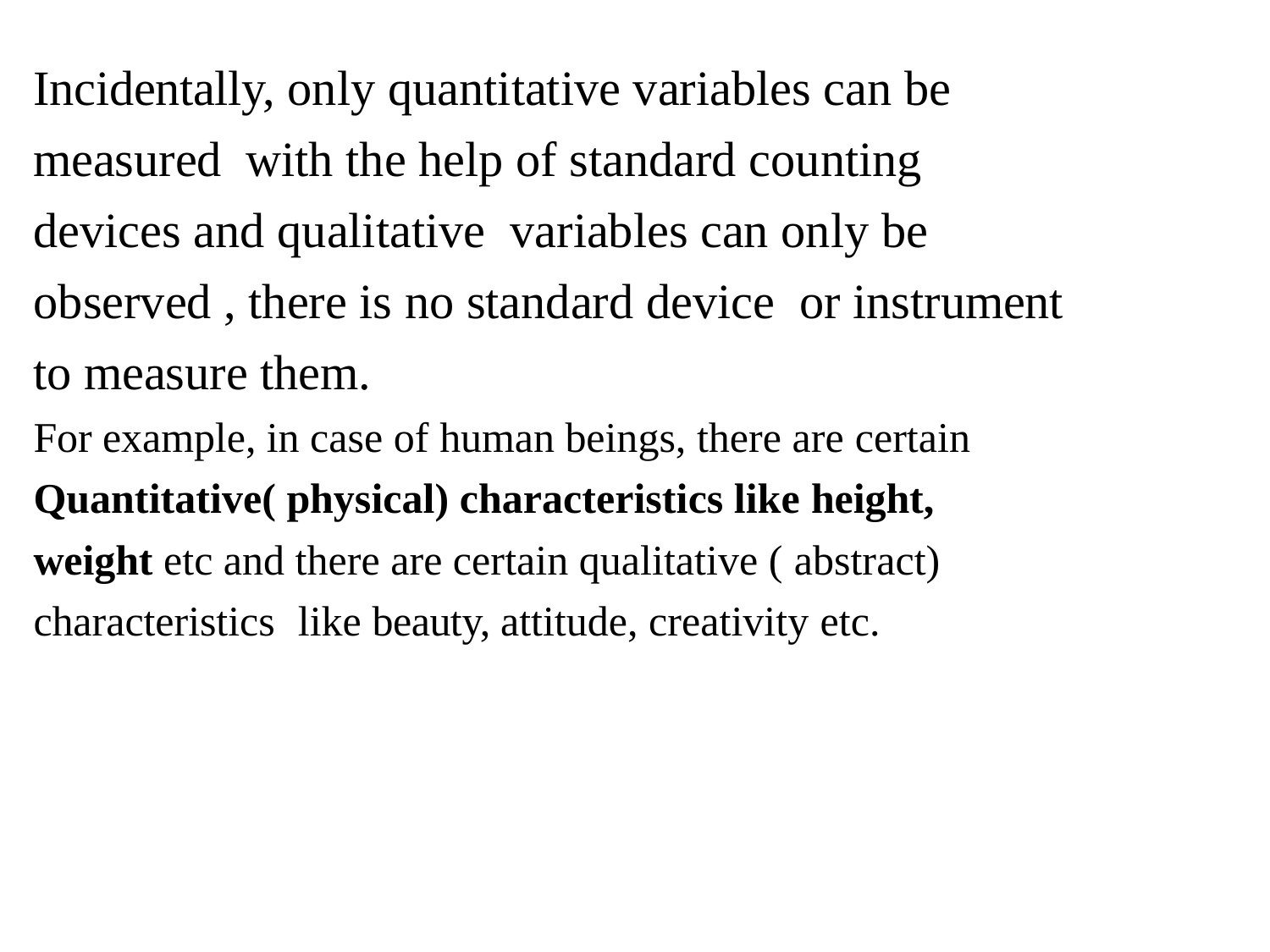

Incidentally, only quantitative variables can be measured  with the help of standard counting devices and qualitative  variables can only be observed , there is no standard device  or instrument to measure them.
For example, in case of human beings, there are certain
Quantitative( physical) characteristics like height,
weight etc and there are certain qualitative ( abstract)  characteristics	like beauty, attitude, creativity etc.